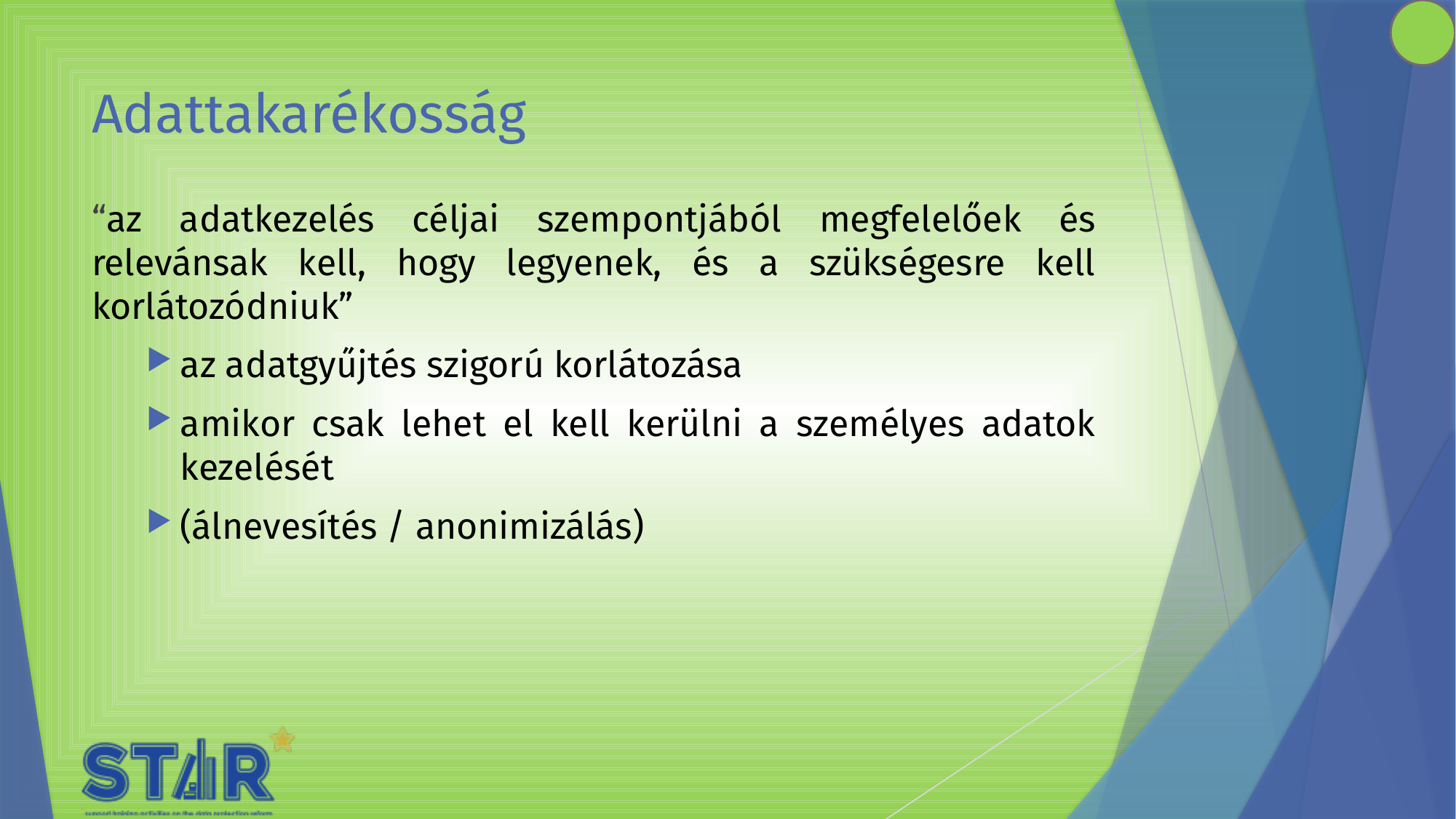

# Adattakarékosság
“az adatkezelés céljai szempontjából megfelelőek és relevánsak kell, hogy legyenek, és a szükségesre kell korlátozódniuk”
az adatgyűjtés szigorú korlátozása
amikor csak lehet el kell kerülni a személyes adatok kezelését
(álnevesítés / anonimizálás)